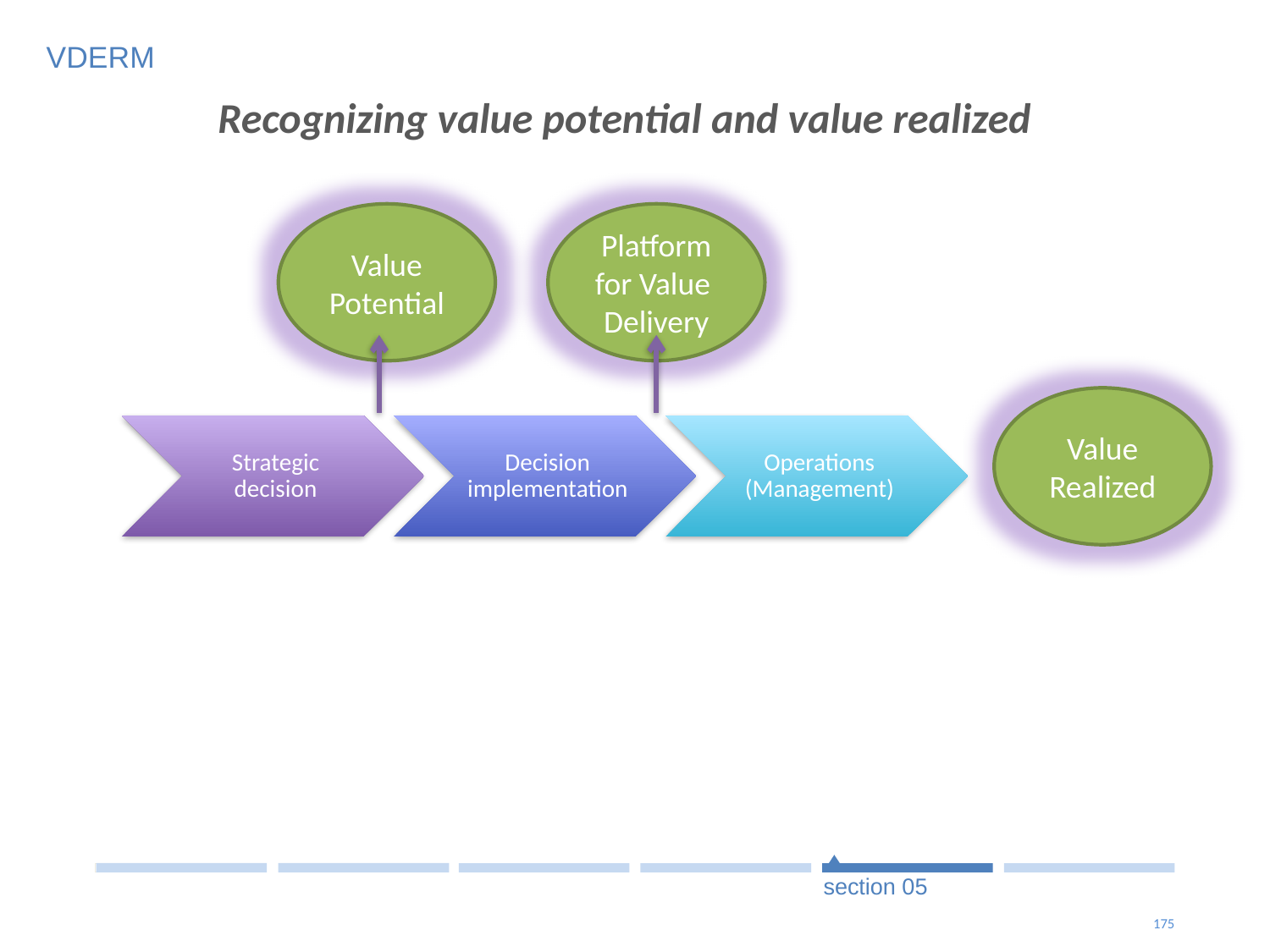

# Recognizing value potential and value realized
VDERM
Strategic decision
Decision implementation
Operations (Management)
Value Potential
Platform for Value  Delivery
Value Realized

section 05